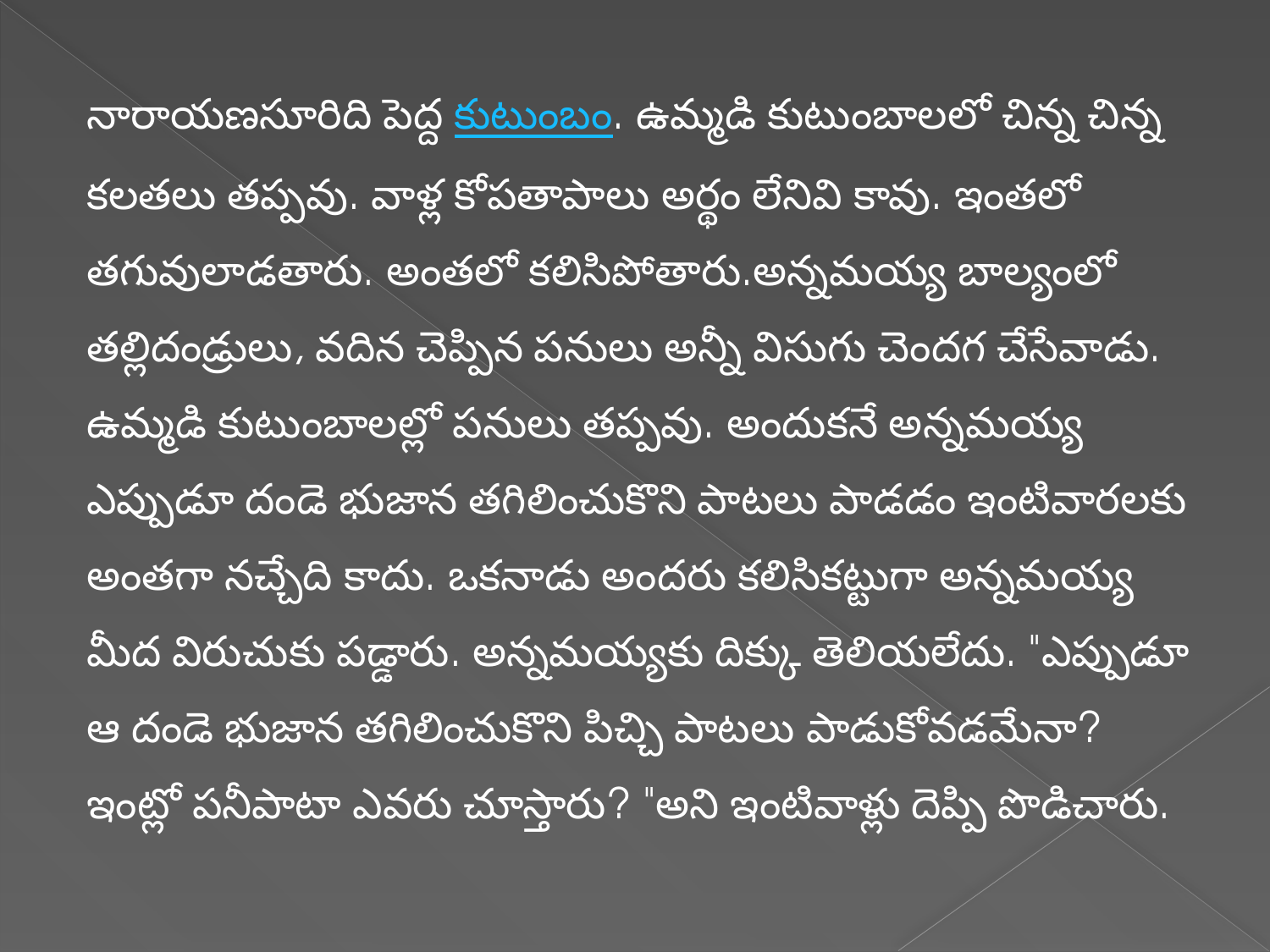

నారాయణసూరిది పెద్ద కుటుంబం. ఉమ్మడి కుటుంబాలలో చిన్న చిన్న కలతలు తప్పవు. వాళ్ల కోపతాపాలు అర్థం లేనివి కావు. ఇంతలో తగువులాడతారు. అంతలో కలిసిపోతారు.అన్నమయ్య బాల్యంలో తల్లిదండ్రులు, వదిన చెప్పిన పనులు అన్నీ విసుగు చెందగ చేసేవాడు. ఉమ్మడి కుటుంబాలల్లో పనులు తప్పవు. అందుకనే అన్నమయ్య ఎప్పుడూ దండె భుజాన తగిలించుకొని పాటలు పాడడం ఇంటివారలకు అంతగా నచ్చేది కాదు. ఒకనాడు అందరు కలిసికట్టుగా అన్నమయ్య మీద విరుచుకు పడ్డారు. అన్నమయ్యకు దిక్కు తెలియలేదు. "ఎప్పుడూ ఆ దండె భుజాన తగిలించుకొని పిచ్చి పాటలు పాడుకోవడమేనా? ఇంట్లో పనీపాటా ఎవరు చూస్తారు? "అని ఇంటివాళ్లు దెప్పి పొడిచారు.